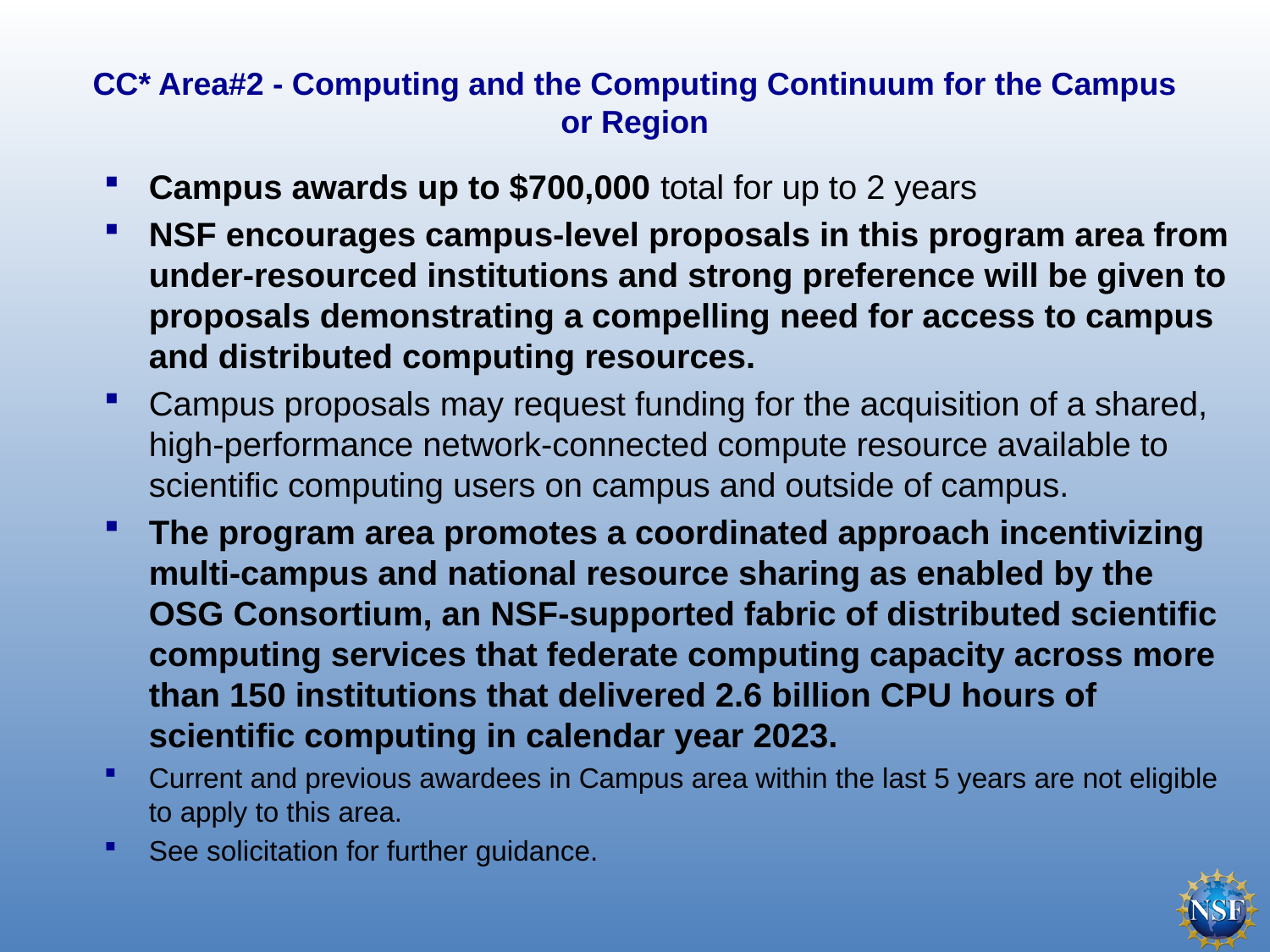

# CC* Area#2 - Computing and the Computing Continuum for the Campus or Region
Campus awards up to $700,000 total for up to 2 years
NSF encourages campus-level proposals in this program area from under-resourced institutions and strong preference will be given to proposals demonstrating a compelling need for access to campus and distributed computing resources.
Campus proposals may request funding for the acquisition of a shared, high-performance network-connected compute resource available to scientific computing users on campus and outside of campus.
The program area promotes a coordinated approach incentivizing multi-campus and national resource sharing as enabled by the OSG Consortium, an NSF-supported fabric of distributed scientific computing services that federate computing capacity across more than 150 institutions that delivered 2.6 billion CPU hours of scientific computing in calendar year 2023.
Current and previous awardees in Campus area within the last 5 years are not eligible to apply to this area.
See solicitation for further guidance.